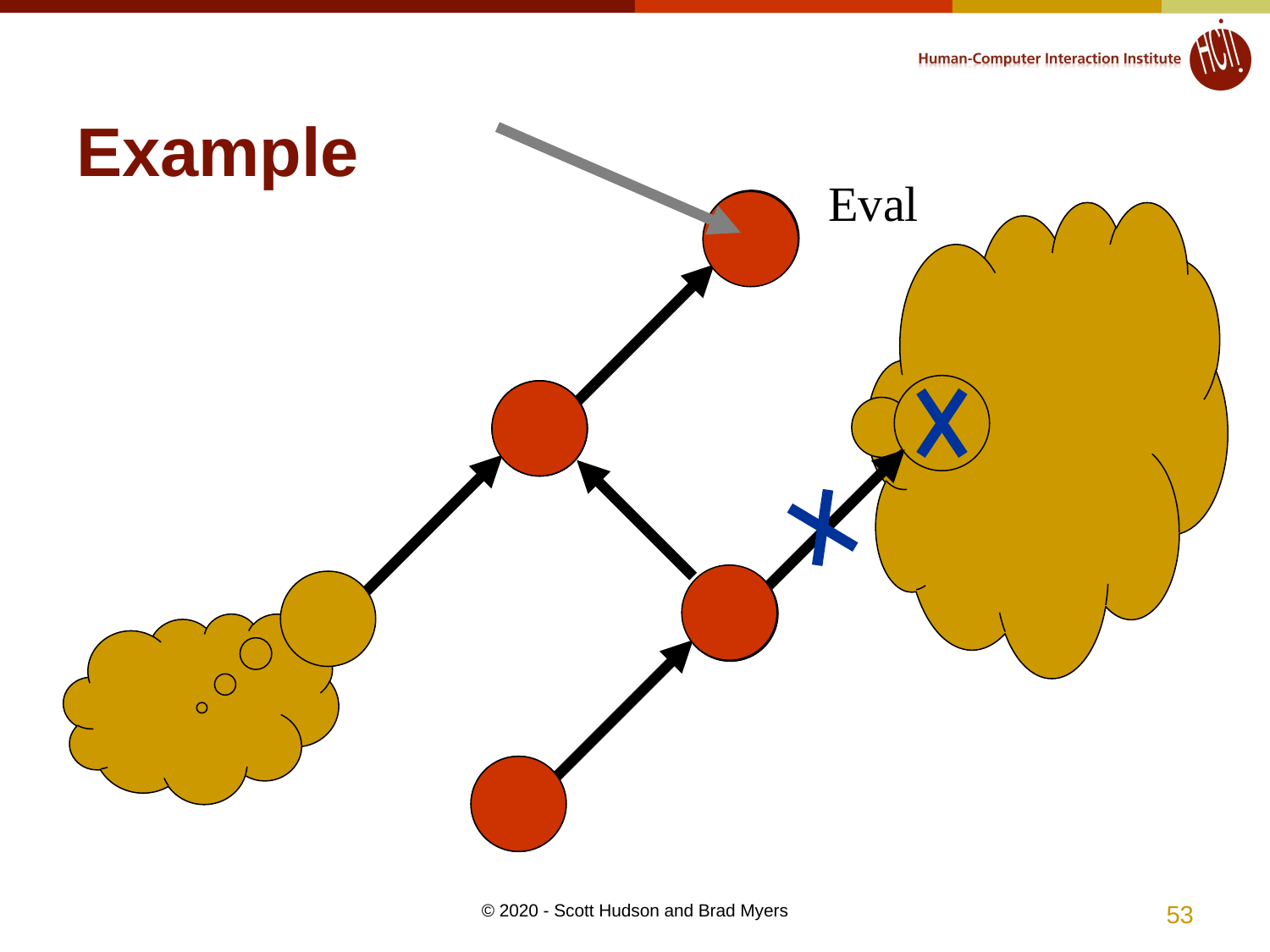

# Example

Eval

53
© 2020 - Scott Hudson and Brad Myers